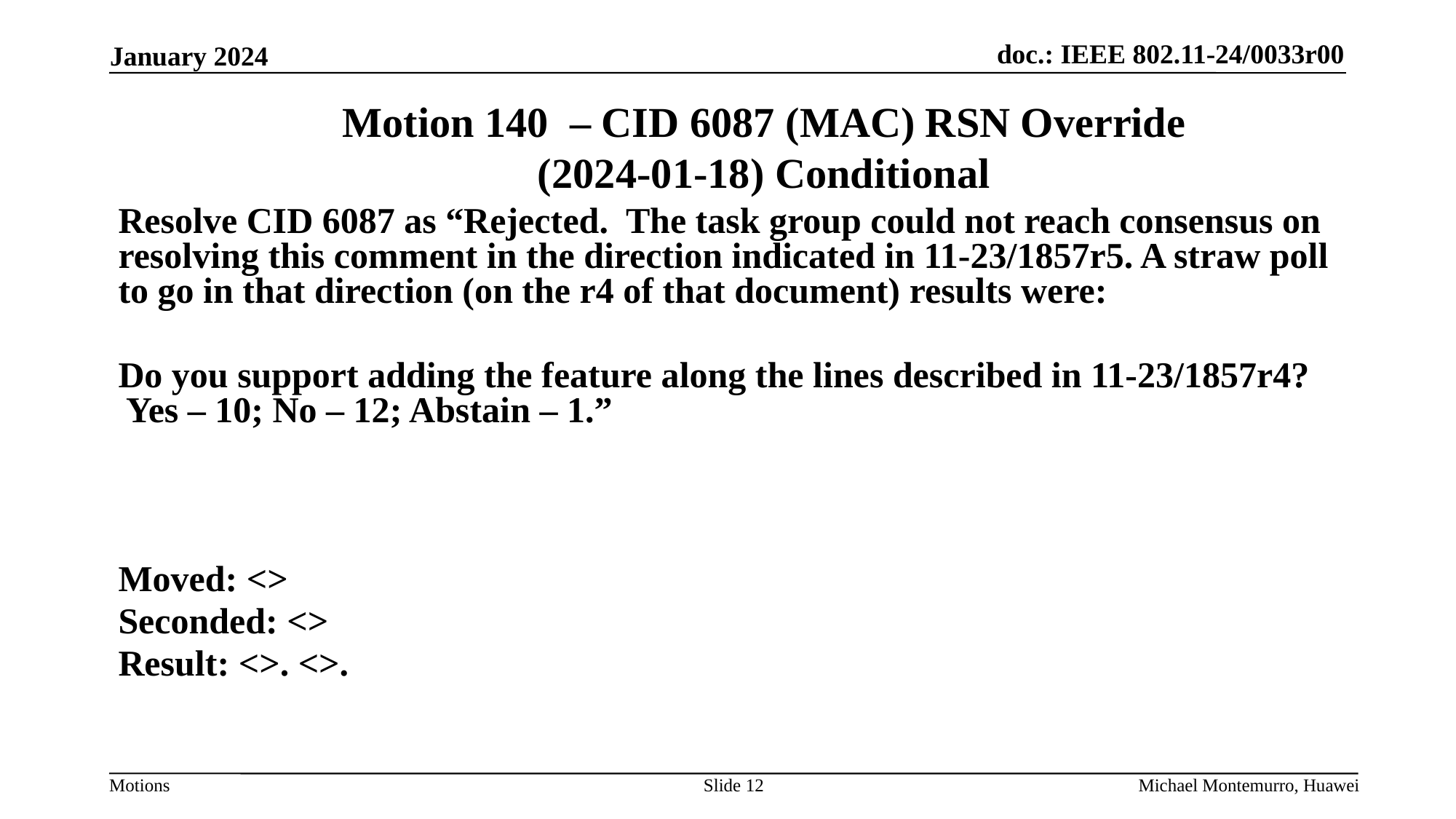

# Motion 140  – CID 6087 (MAC) RSN Override (2024-01-18) Conditional
Resolve CID 6087 as “Rejected.  The task group could not reach consensus on resolving this comment in the direction indicated in 11-23/1857r5. A straw poll to go in that direction (on the r4 of that document) results were:

Do you support adding the feature along the lines described in 11-23/1857r4?    Yes – 10; No – 12; Abstain – 1.”

Moved: <>
Seconded: <>
Result: <>. <>.
Slide 12
Michael Montemurro, Huawei